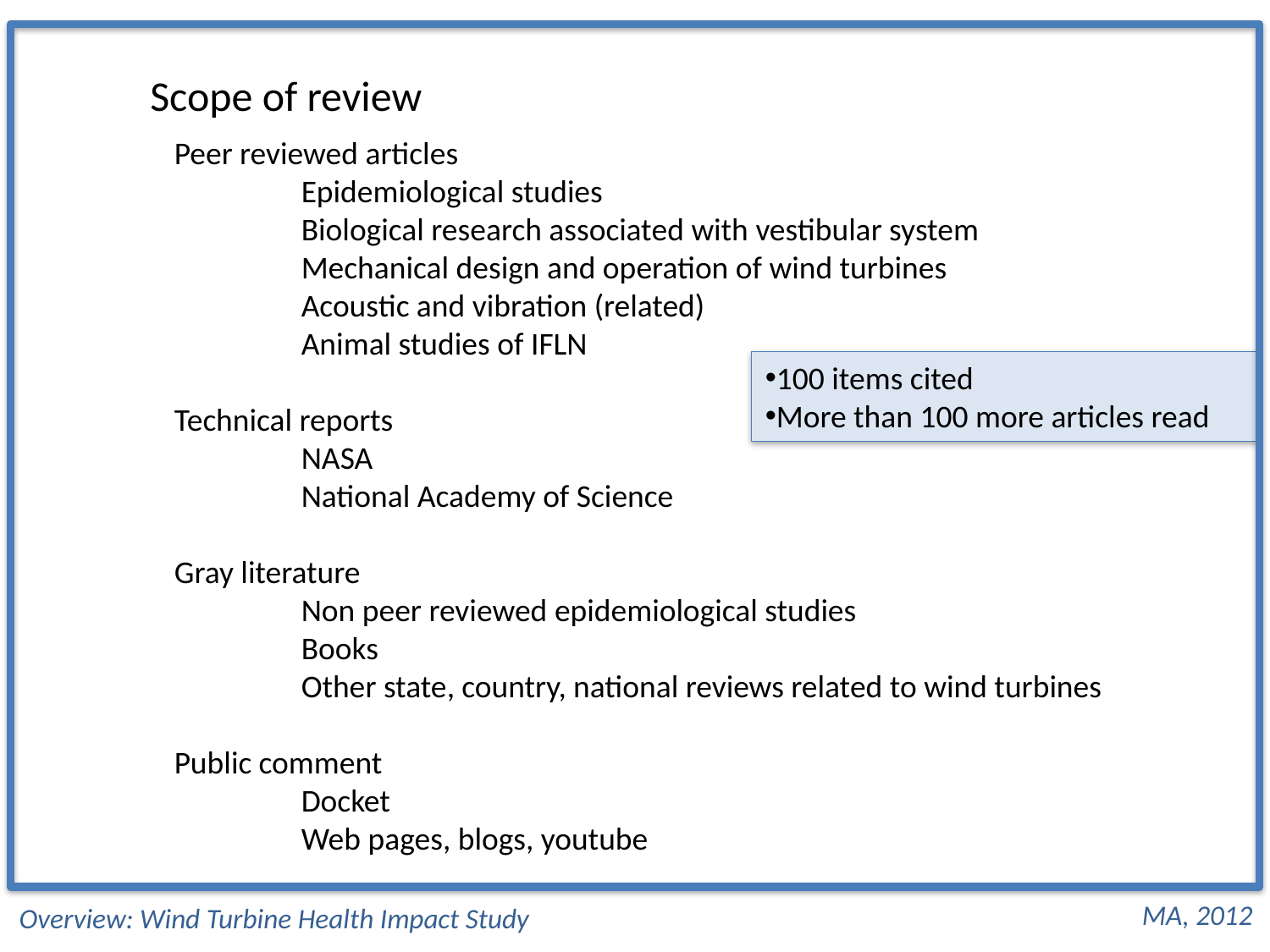

Scope of review
Peer reviewed articles
	Epidemiological studies
	Biological research associated with vestibular system
	Mechanical design and operation of wind turbines
	Acoustic and vibration (related)
	Animal studies of IFLN

Technical reports
	NASA
	National Academy of Science

Gray literature
	Non peer reviewed epidemiological studies
	Books
	Other state, country, national reviews related to wind turbines

Public comment
	Docket
	Web pages, blogs, youtube

100 items cited
More than 100 more articles read
MA, 2012
Overview: Wind Turbine Health Impact Study